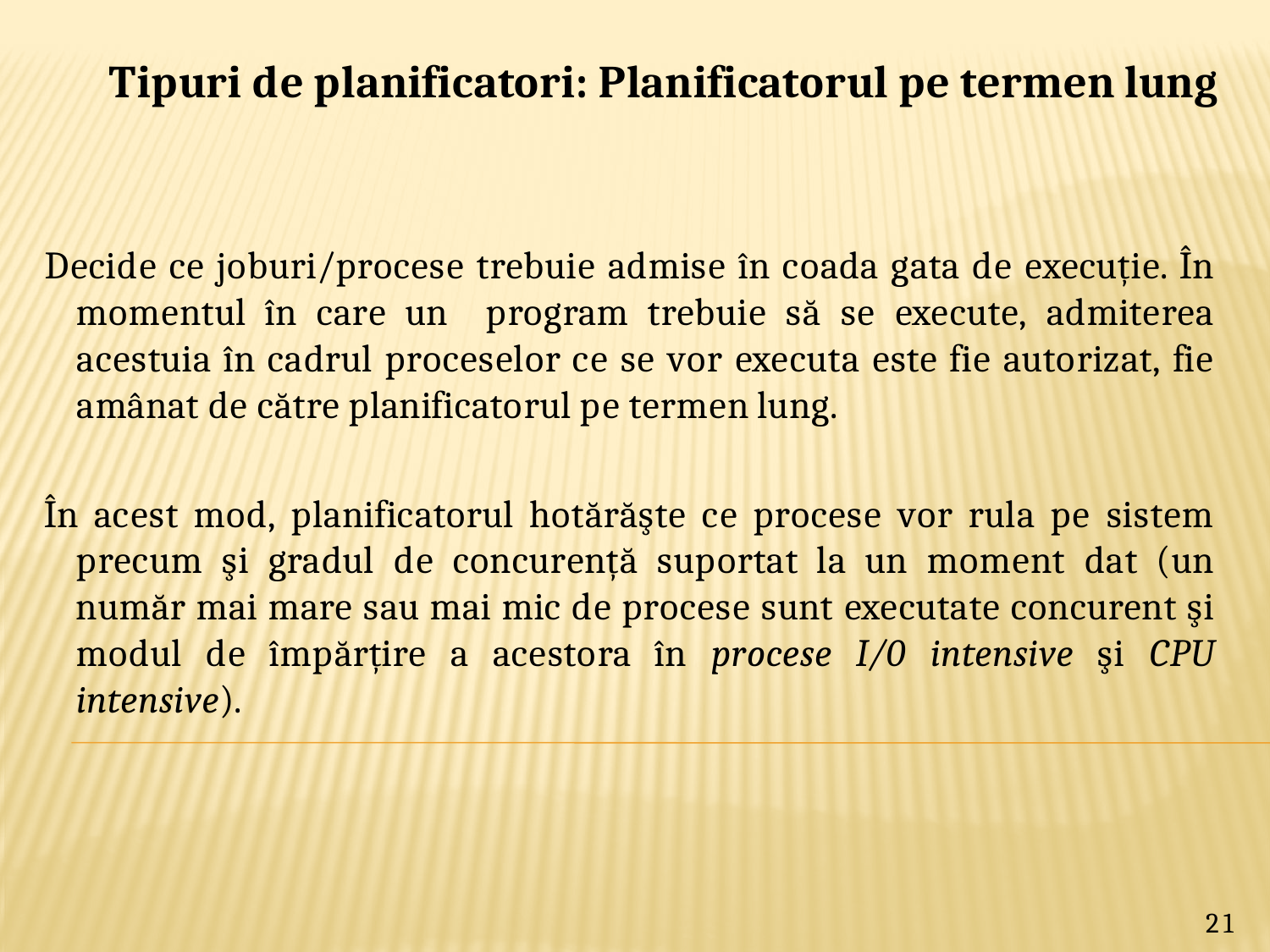

Tipuri de planificatori: Planificatorul pe termen lung

Decide ce joburi/procese trebuie admise în coada gata de execuţie. În momentul în care un  program trebuie să se execute, admiterea acestuia în cadrul proceselor ce se vor executa este fie autorizat, fie amânat de către planificatorul pe termen lung.

În acest mod, planificatorul hotărăşte ce procese vor rula pe sistem precum şi gradul de concurenţă suportat la un moment dat (un număr mai mare sau mai mic de procese sunt executate concurent şi modul de împărţire a acestora în procese I/0 intensive şi CPU intensive).

21